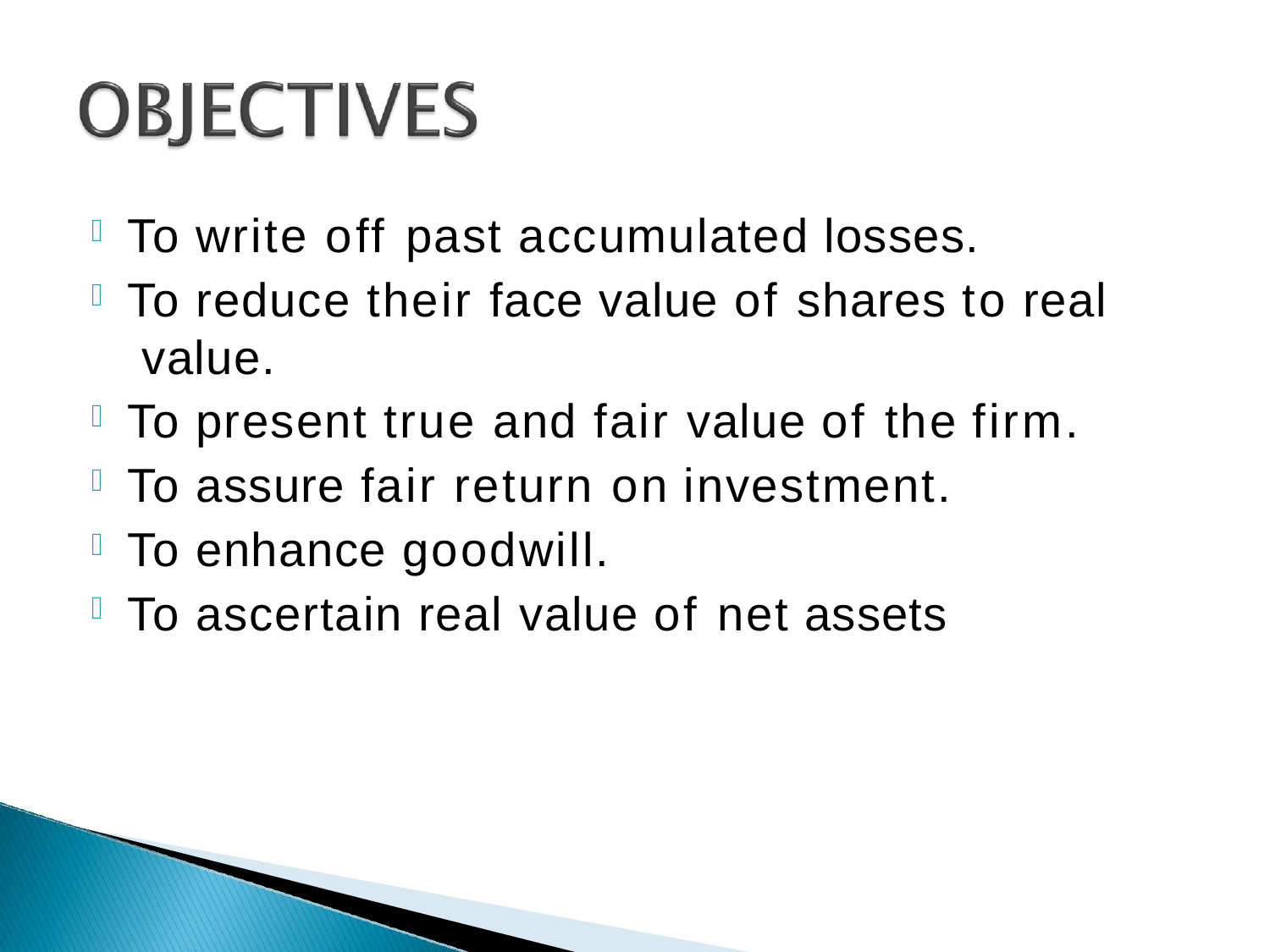

To write off past accumulated losses.
To reduce their face value of shares to real  value.
To present true and fair value of the firm.
To assure fair return on investment.
To enhance goodwill.
To ascertain real value of net assets